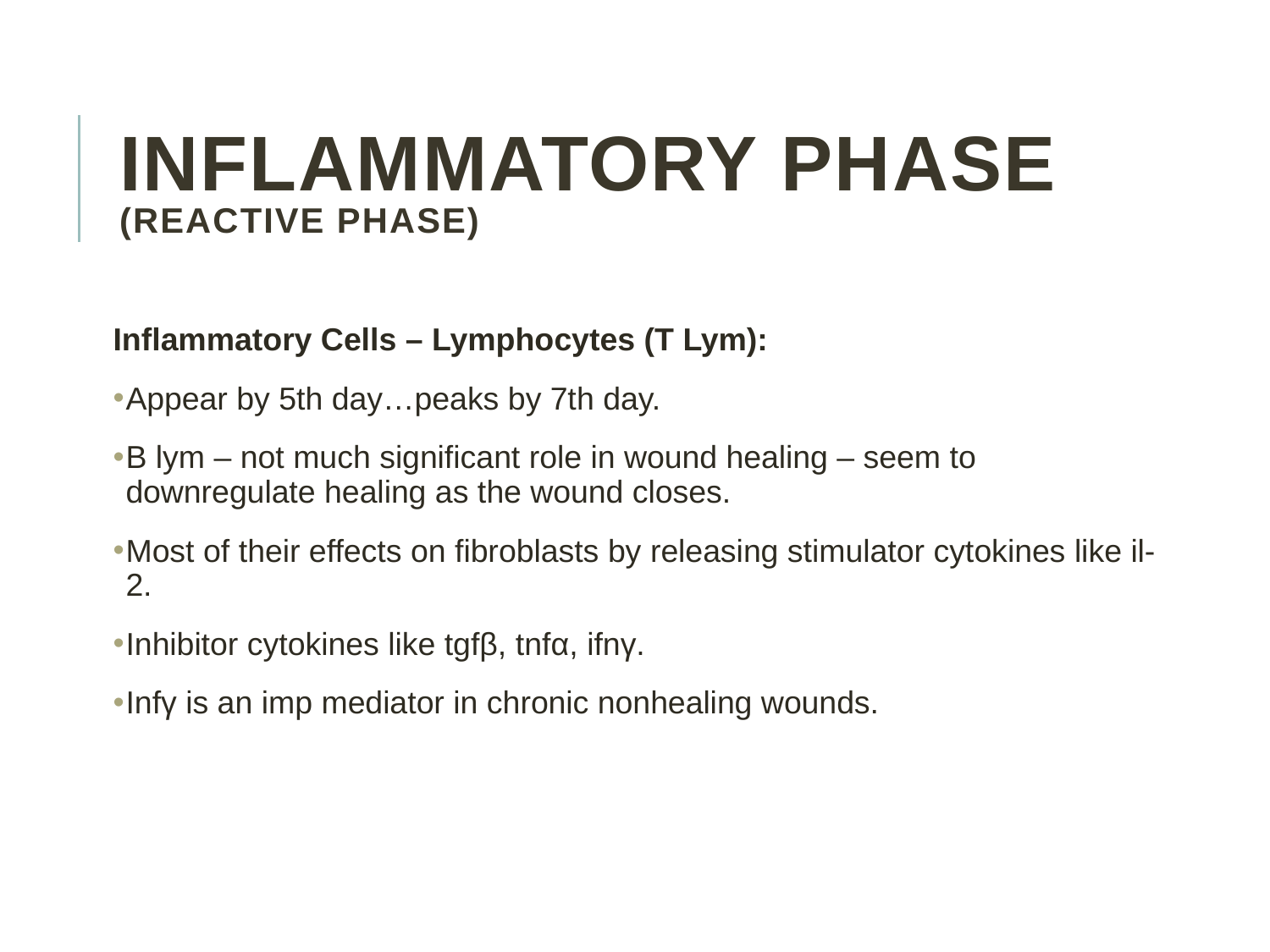

INFLAMMATORY PHASE (REACTIVE PHASE)

Inflammatory Cells – Lymphocytes (T Lym):
Appear by 5th day…peaks by 7th day.
B lym – not much significant role in wound healing – seem to downregulate healing as the wound closes.
Most of their effects on fibroblasts by releasing stimulator cytokines like il-2.
Inhibitor cytokines like tgfβ, tnfα, ifnγ.
Infγ is an imp mediator in chronic nonhealing wounds.